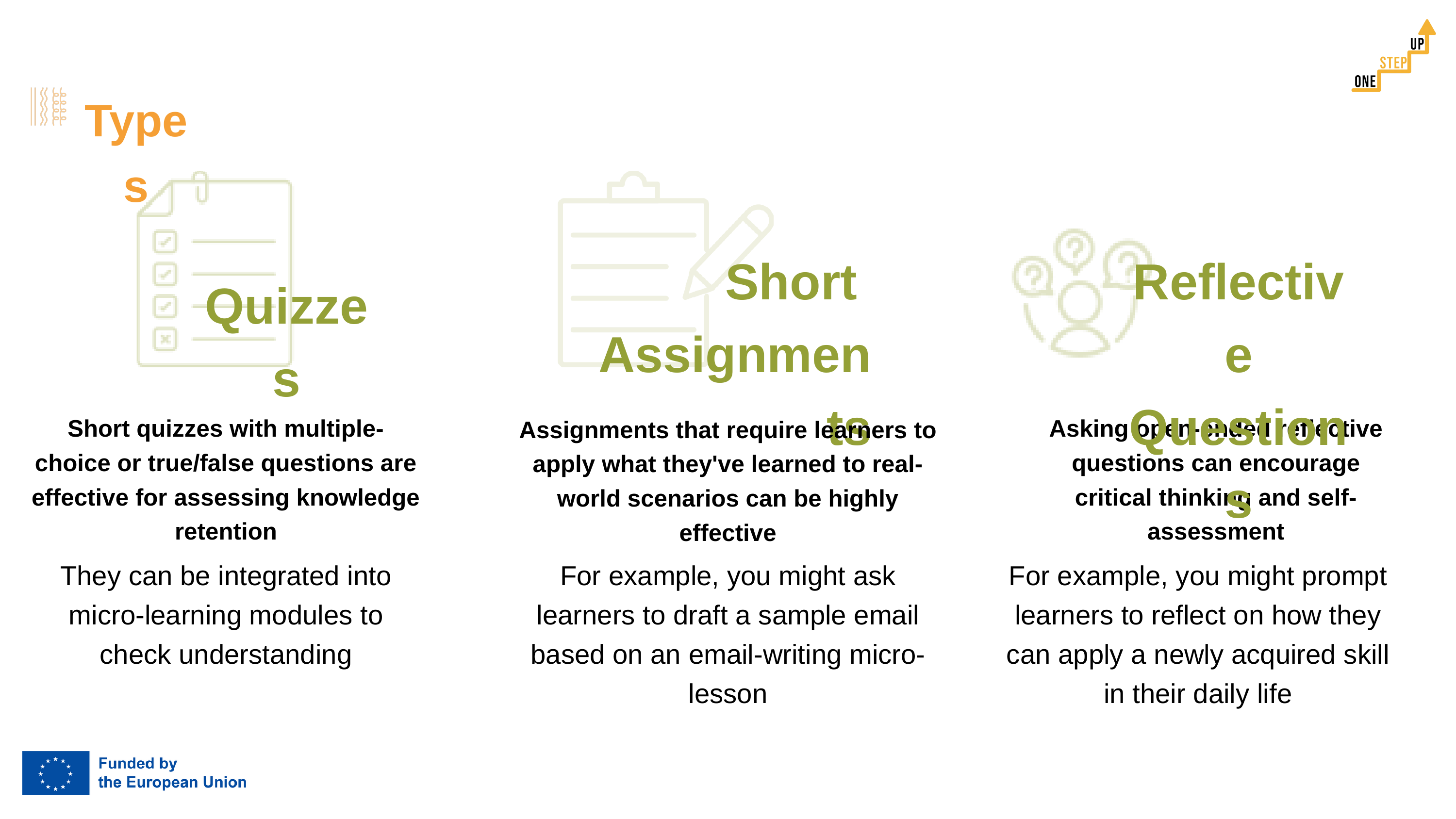

Types

Short
Assignments
Reflective
Questions
Quizzes
Short quizzes with multiple-choice or true/false questions are effective for assessing knowledge retention
Asking open-ended reflective questions can encourage critical thinking and self-assessment
Assignments that require learners to apply what they've learned to real-world scenarios can be highly effective
They can be integrated into micro-learning modules to check understanding
For example, you might ask learners to draft a sample email based on an email-writing micro-lesson
For example, you might prompt learners to reflect on how they can apply a newly acquired skill in their daily life